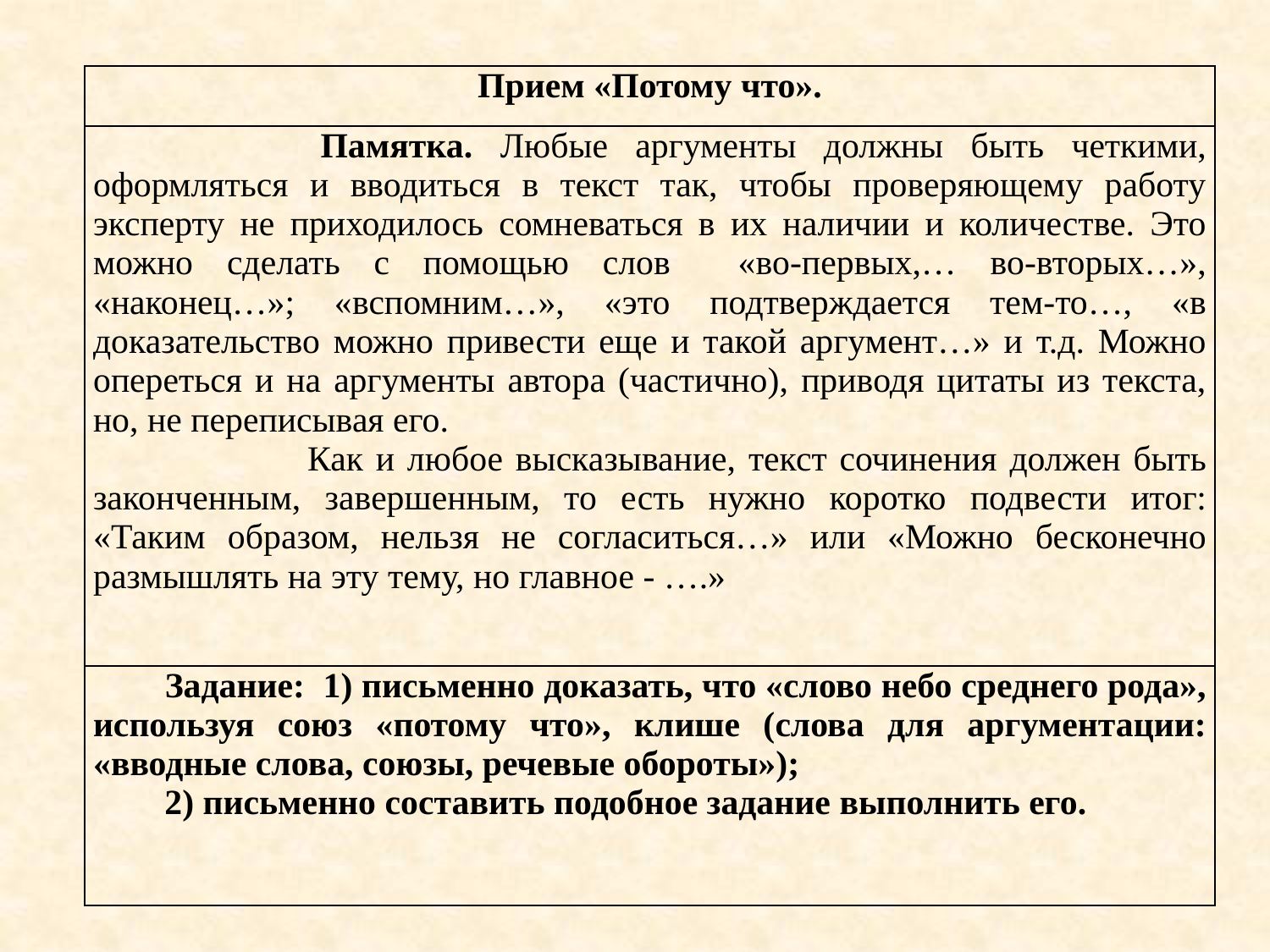

| Прием «Потому что». |
| --- |
| Памятка. Любые аргументы должны быть четкими, оформляться и вводиться в текст так, чтобы проверяющему работу эксперту не приходилось сомневаться в их наличии и количестве. Это можно сделать с помощью слов «во-первых,… во-вторых…», «наконец…»; «вспомним…», «это подтверждается тем-то…, «в доказательство можно привести еще и такой аргумент…» и т.д. Можно опереться и на аргументы автора (частично), приводя цитаты из текста, но, не переписывая его. Как и любое высказывание, текст сочинения должен быть законченным, завершенным, то есть нужно коротко подвести итог: «Таким образом, нельзя не согласиться…» или «Можно бесконечно размышлять на эту тему, но главное - ….» |
| Задание: 1) письменно доказать, что «слово небо среднего рода», используя союз «потому что», клише (слова для аргументации: «вводные слова, союзы, речевые обороты»); 2) письменно составить подобное задание выполнить его. |